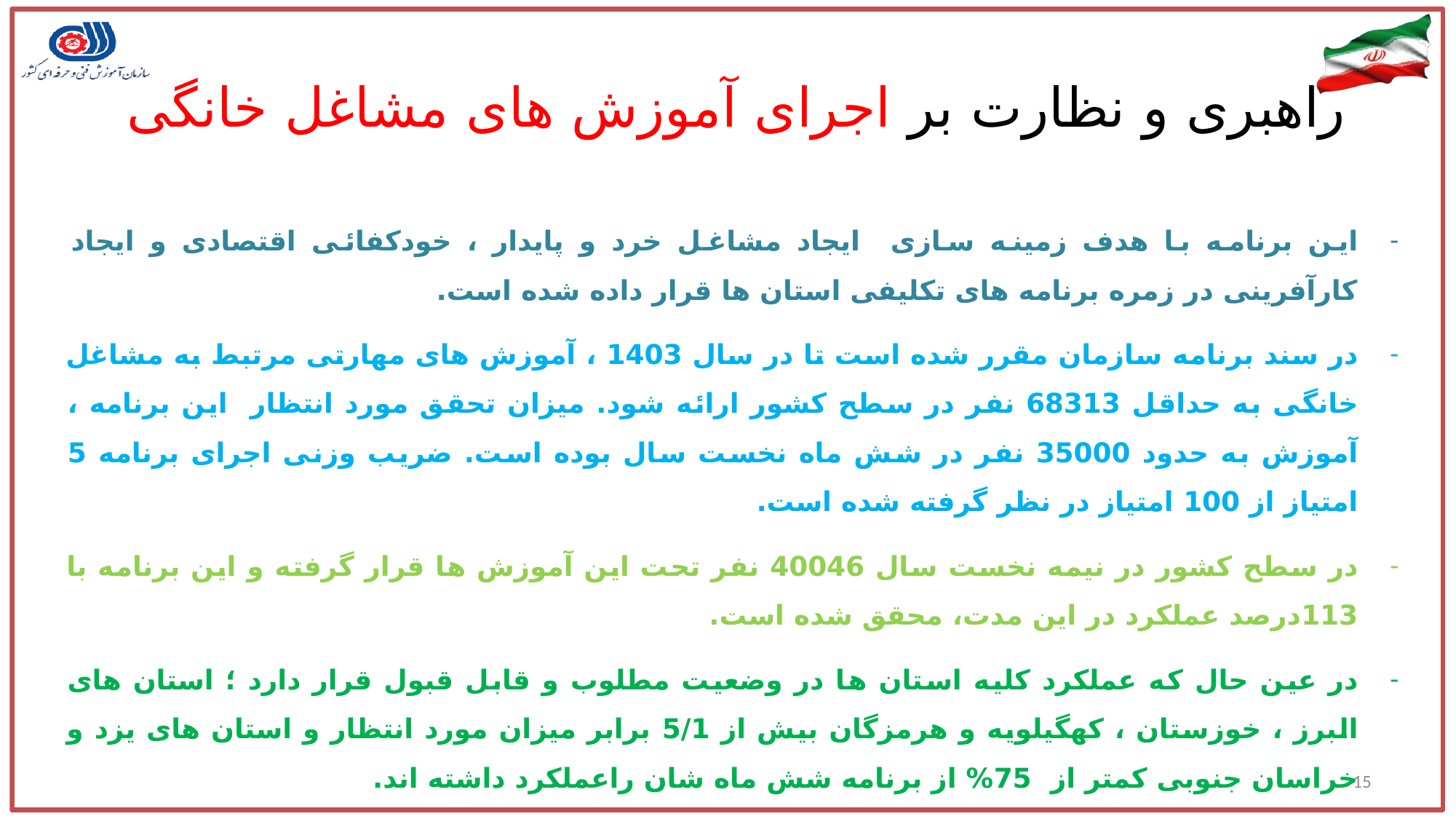

# راهبری و نظارت بر اجرای آموزش های مشاغل خانگی
این برنامه با هدف زمینه سازی  ایجاد مشاغل خرد و پایدار ، خودکفائی اقتصادی و ایجاد کارآفرینی در زمره برنامه های تکلیفی استان ها قرار داده شده است.
در سند برنامه سازمان مقرر شده است تا در سال 1403 ، آموزش های مهارتی مرتبط به مشاغل خانگی به حداقل 68313 نفر در سطح کشور ارائه شود. میزان تحقق مورد انتظار  این برنامه ، آموزش به حدود 35000 نفر در شش ماه نخست سال بوده است. ضریب وزنی اجرای برنامه 5 امتیاز از 100 امتیاز در نظر گرفته شده است.
در سطح کشور در نیمه نخست سال 40046 نفر تحت این آموزش ها قرار گرفته و این برنامه با 113درصد عملکرد در این مدت، محقق شده است.
در عین حال که عملکرد کلیه استان ها در وضعیت مطلوب و قابل قبول قرار دارد ؛ استان های البرز ، خوزستان ، کهگیلویه و هرمزگان بیش از 5/1 برابر میزان مورد انتظار و استان های یزد و خراسان جنوبی کمتر از  75% از برنامه شش ماه شان راعملکرد داشته اند.
15